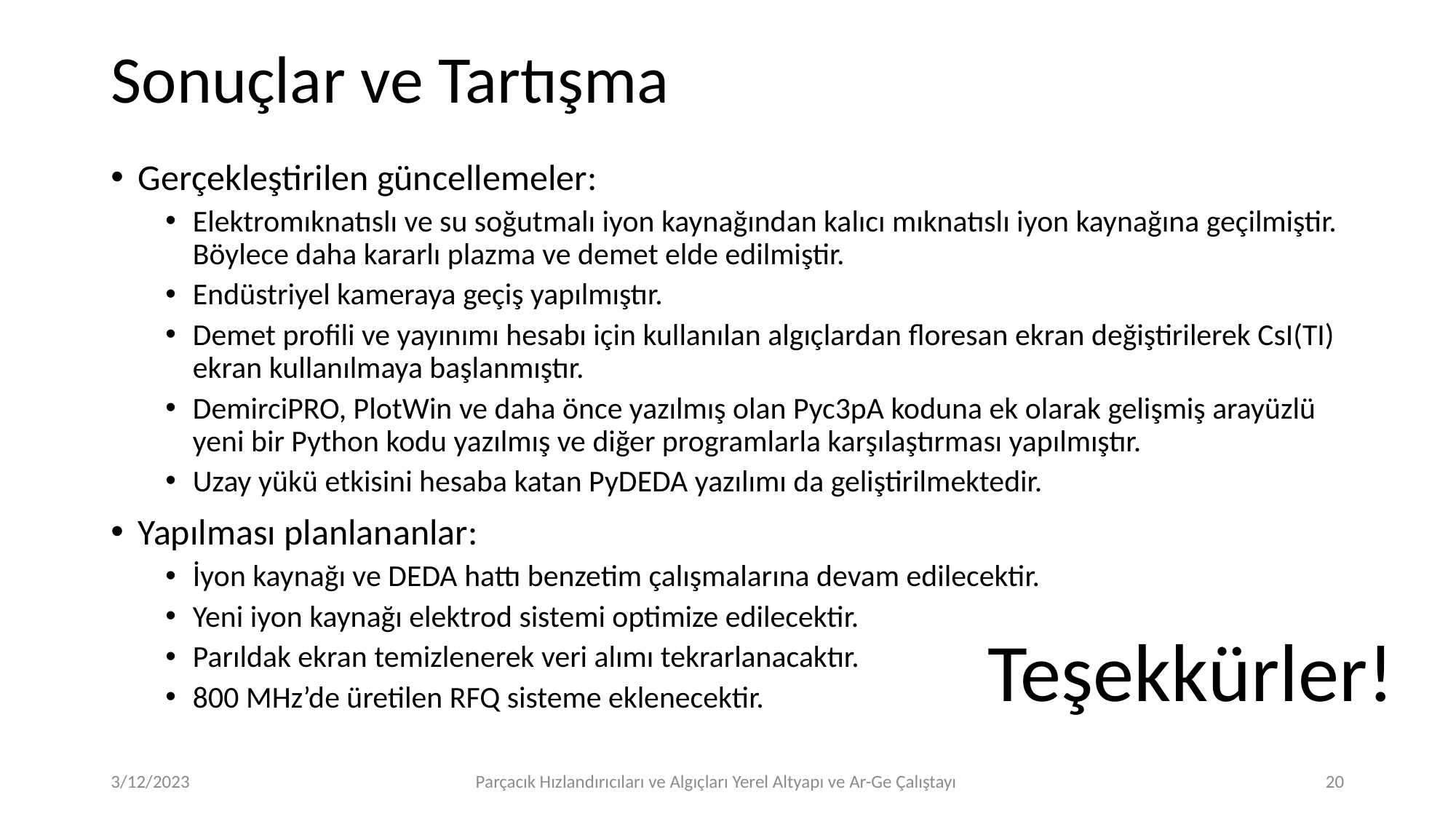

# Sonuçlar ve Tartışma
Gerçekleştirilen güncellemeler:
Elektromıknatıslı ve su soğutmalı iyon kaynağından kalıcı mıknatıslı iyon kaynağına geçilmiştir. Böylece daha kararlı plazma ve demet elde edilmiştir.
Endüstriyel kameraya geçiş yapılmıştır.
Demet profili ve yayınımı hesabı için kullanılan algıçlardan floresan ekran değiştirilerek CsI(TI) ekran kullanılmaya başlanmıştır.
DemirciPRO, PlotWin ve daha önce yazılmış olan Pyc3pA koduna ek olarak gelişmiş arayüzlü yeni bir Python kodu yazılmış ve diğer programlarla karşılaştırması yapılmıştır.
Uzay yükü etkisini hesaba katan PyDEDA yazılımı da geliştirilmektedir.
Yapılması planlananlar:
İyon kaynağı ve DEDA hattı benzetim çalışmalarına devam edilecektir.
Yeni iyon kaynağı elektrod sistemi optimize edilecektir.
Parıldak ekran temizlenerek veri alımı tekrarlanacaktır.
800 MHz’de üretilen RFQ sisteme eklenecektir.
Teşekkürler!
3/12/2023
Parçacık Hızlandırıcıları ve Algıçları Yerel Altyapı ve Ar-Ge Çalıştayı
20